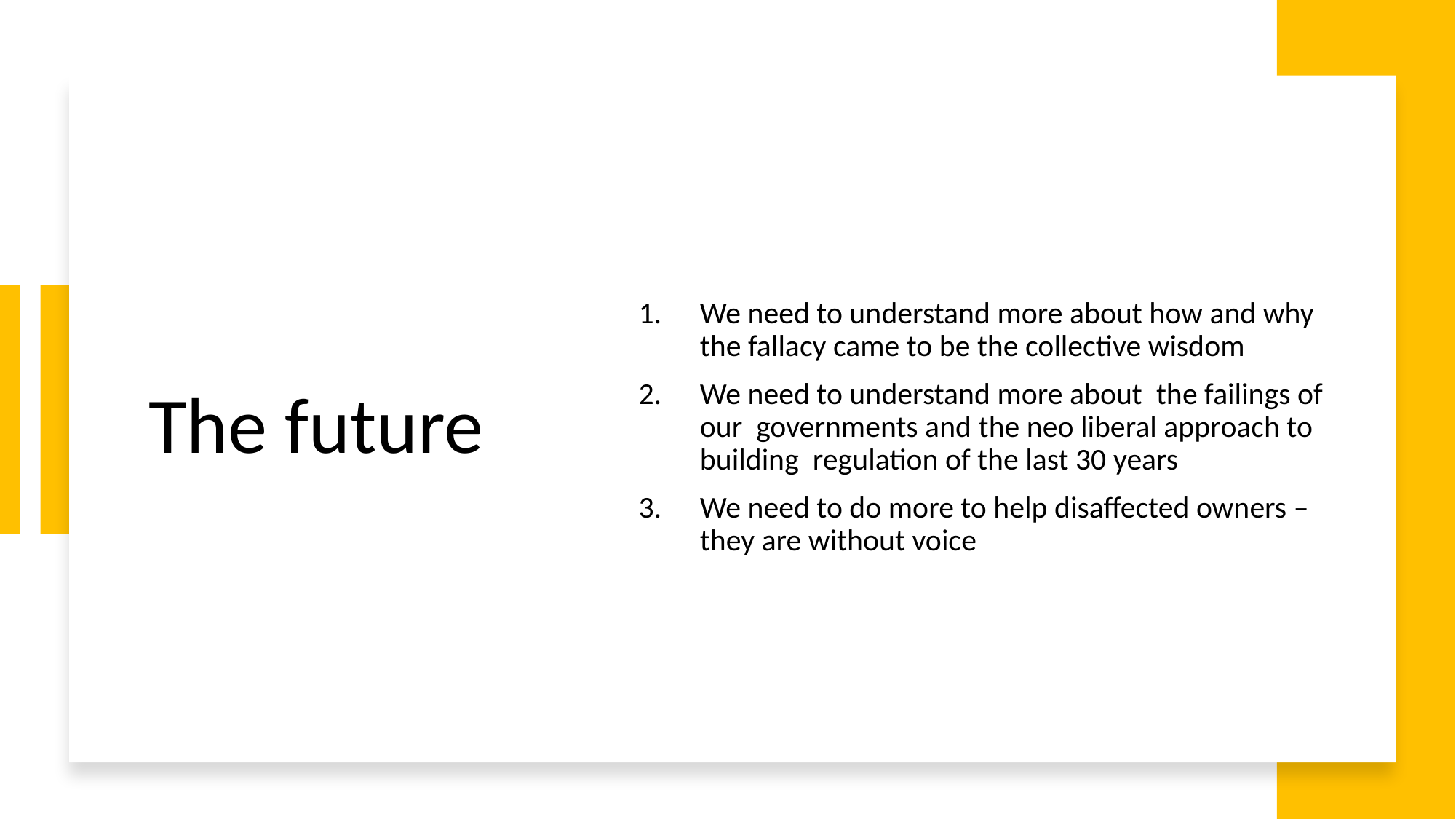

# The future
We need to understand more about how and why the fallacy came to be the collective wisdom
We need to understand more about  the failings of our  governments and the neo liberal approach to building  regulation of the last 30 years
We need to do more to help disaffected owners – they are without voice